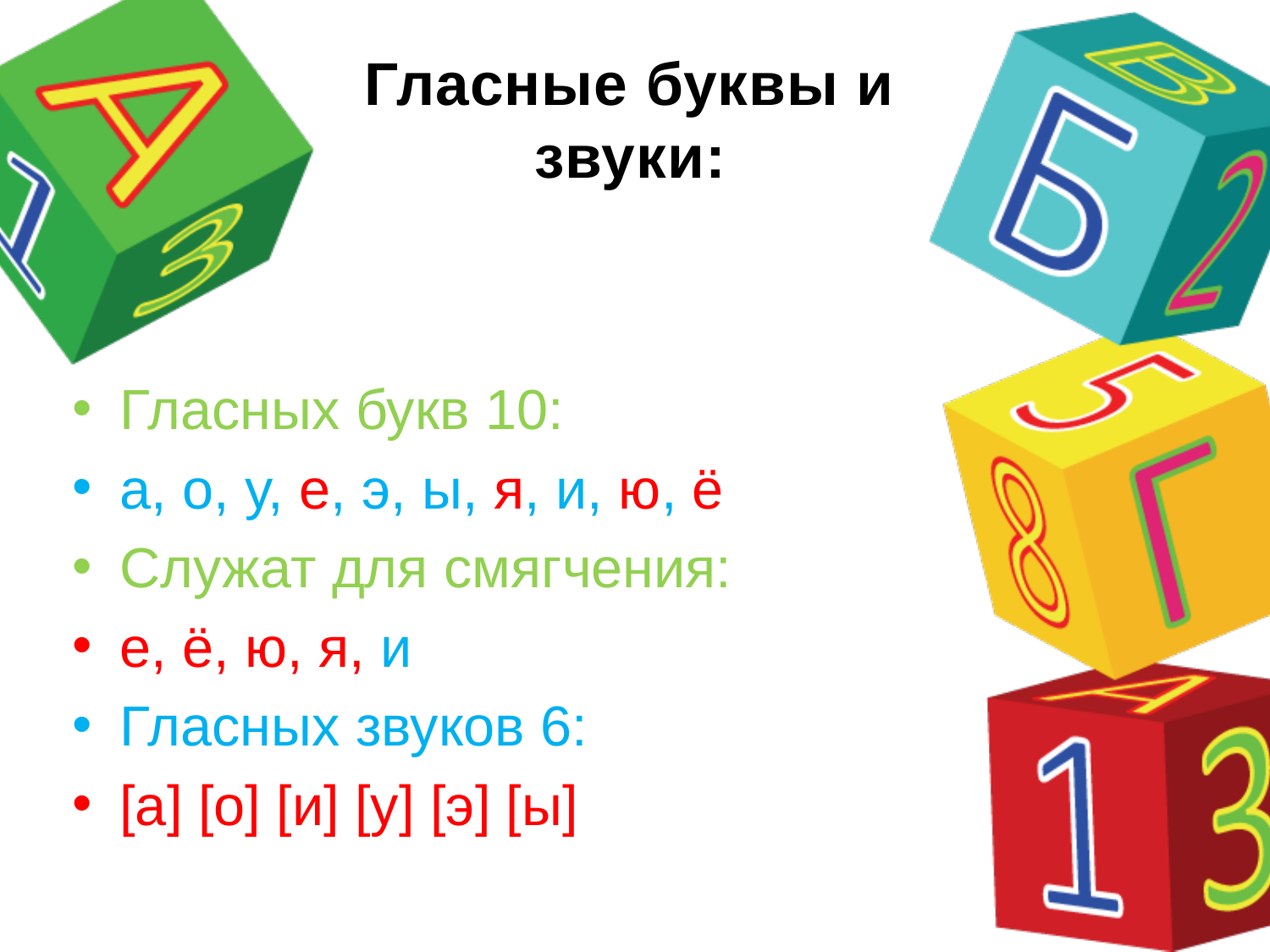

# Гласные буквы и звуки:
Гласных букв 10:
а, о, у, е, э, ы, я, и, ю, ё
Служат для смягчения:
е, ё, ю, я, и
Гласных звуков 6:
[а] [о] [и] [у] [э] [ы]